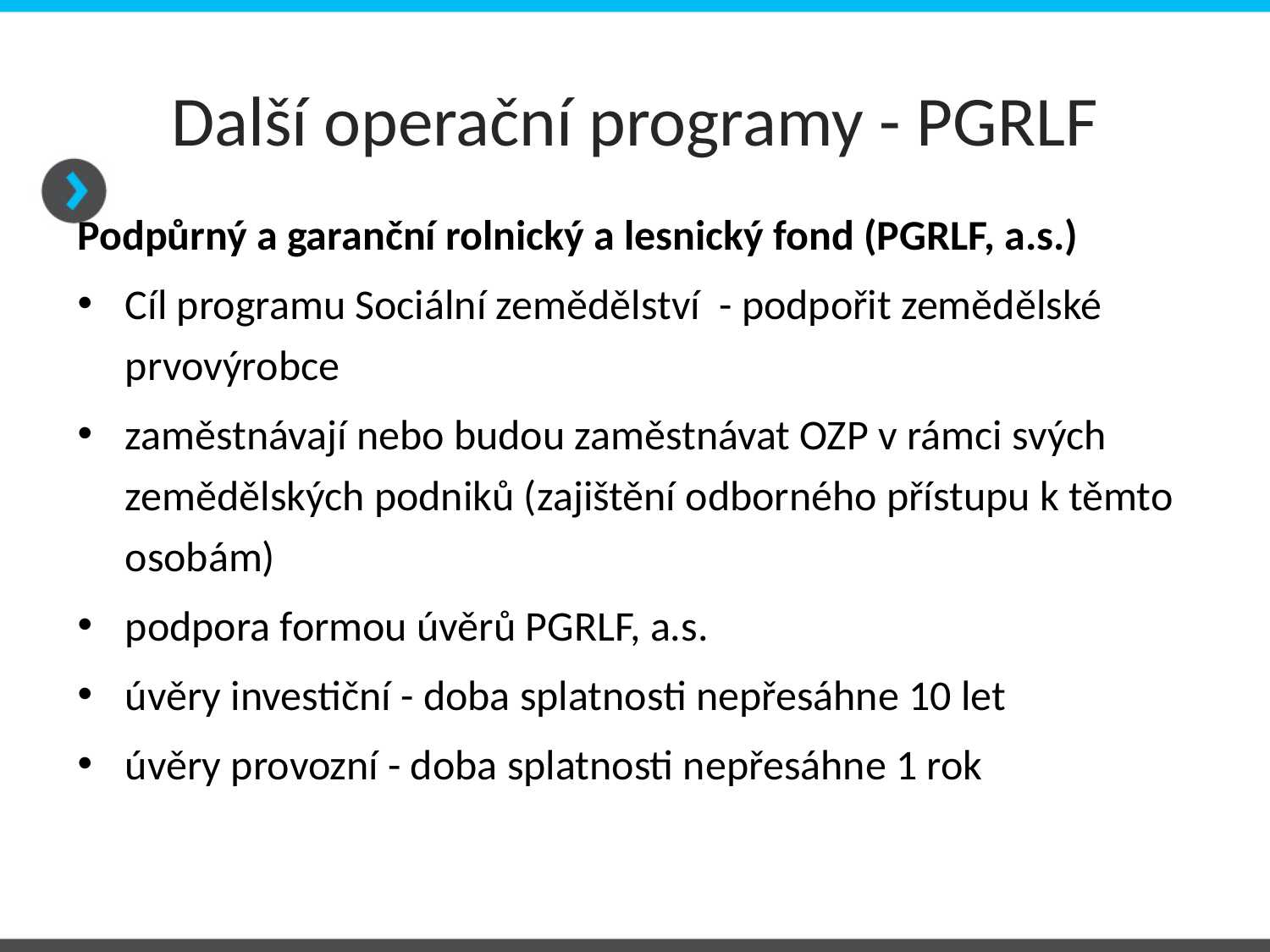

# Další operační programy - PGRLF
Podpůrný a garanční rolnický a lesnický fond (PGRLF, a.s.)
Cíl programu Sociální zemědělství  - podpořit zemědělské prvovýrobce
zaměstnávají nebo budou zaměstnávat OZP v rámci svých zemědělských podniků (zajištění odborného přístupu k těmto osobám)
podpora formou úvěrů PGRLF, a.s.
úvěry investiční - doba splatnosti nepřesáhne 10 let
úvěry provozní - doba splatnosti nepřesáhne 1 rok